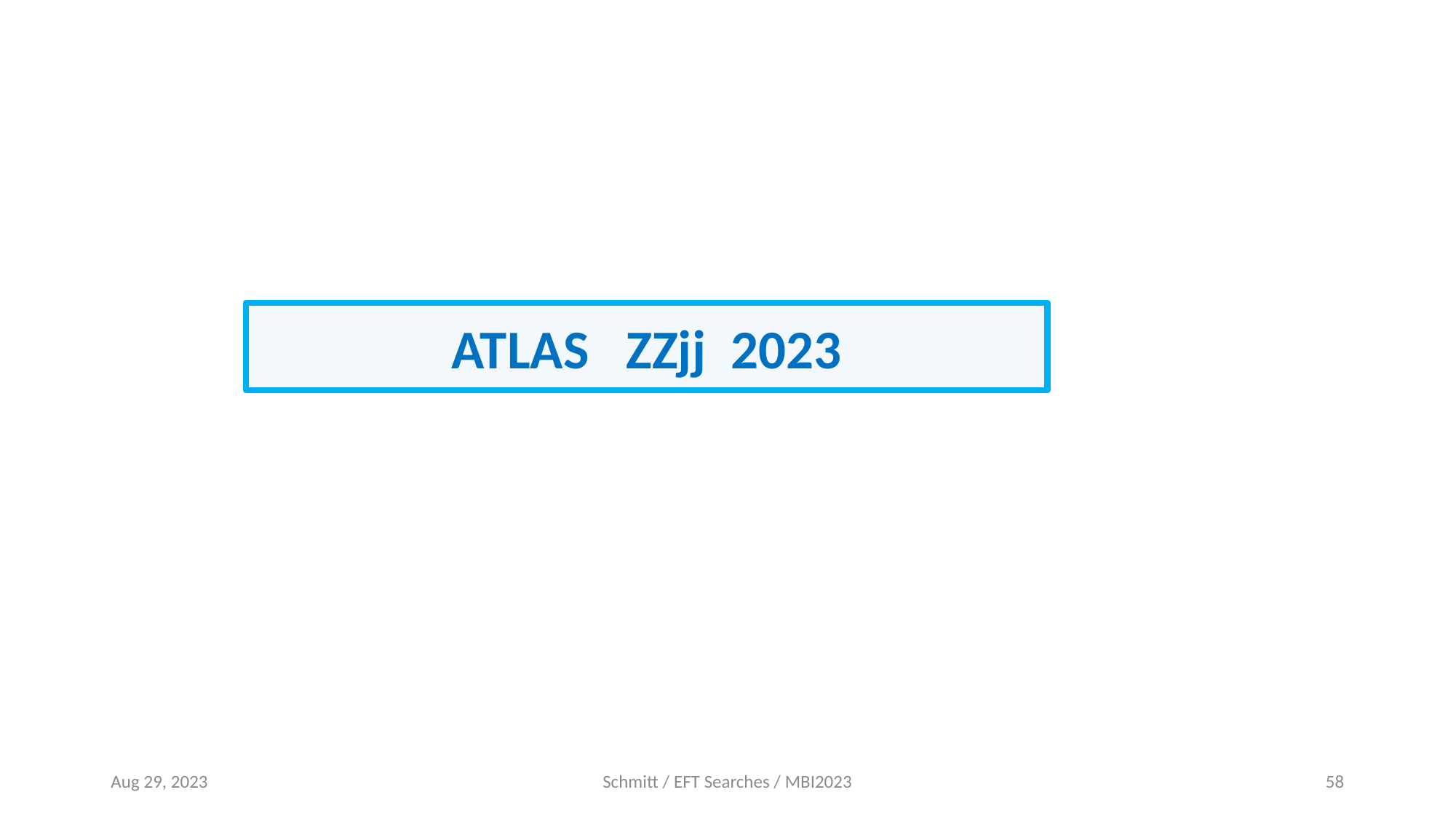

ATLAS   ZZjj  2023
Aug 29, 2023
Schmitt / EFT Searches / MBI2023
58